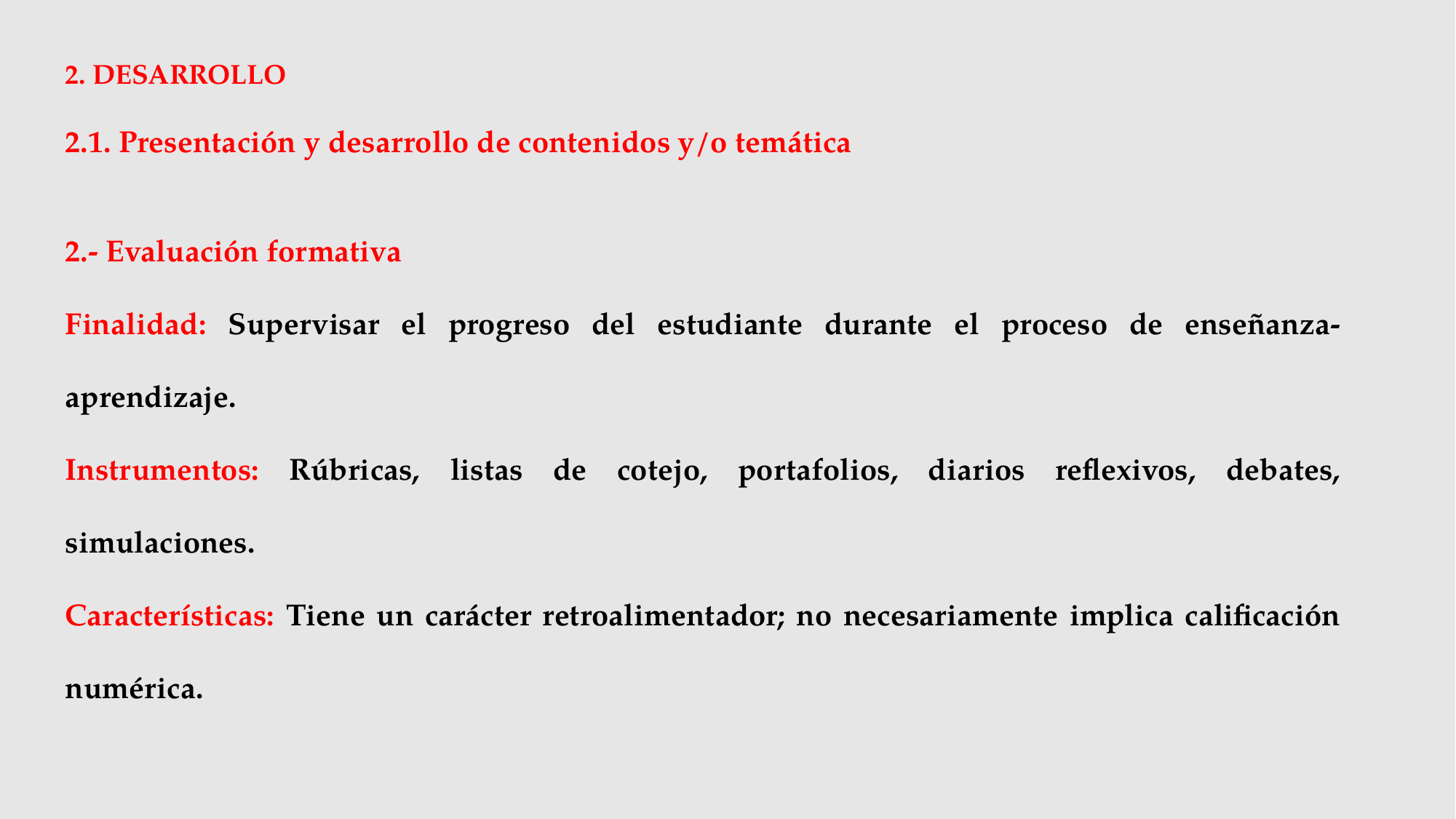

2. DESARROLLO

2.1. Presentación y desarrollo de contenidos y/o temática

2.- Evaluación formativa
Finalidad: Supervisar el progreso del estudiante durante el proceso de enseñanza-aprendizaje.
Instrumentos: Rúbricas, listas de cotejo, portafolios, diarios reflexivos, debates, simulaciones.
Características: Tiene un carácter retroalimentador; no necesariamente implica calificación numérica.